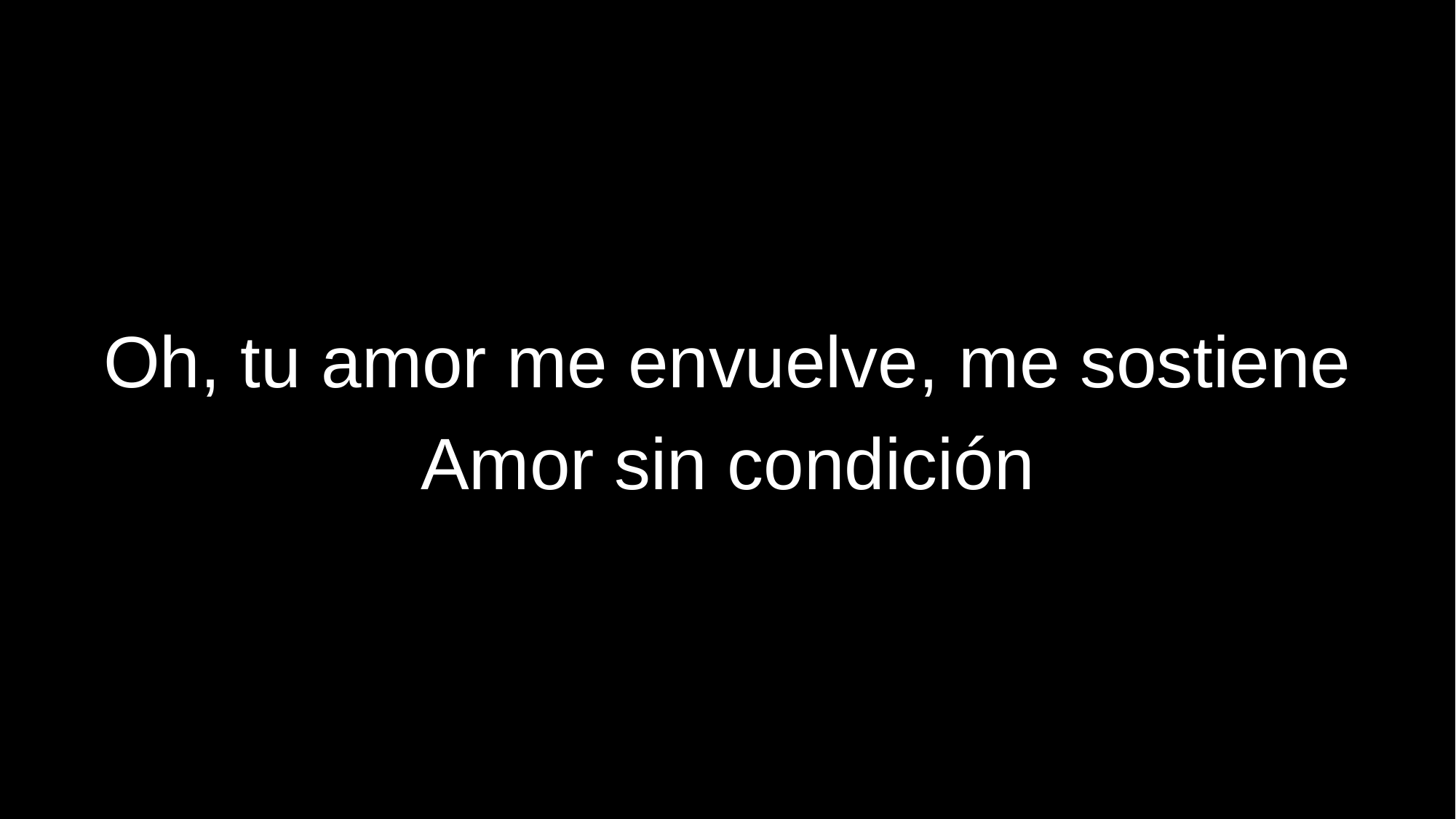

Oh, tu amor me envuelve, me sostiene
Amor sin condición